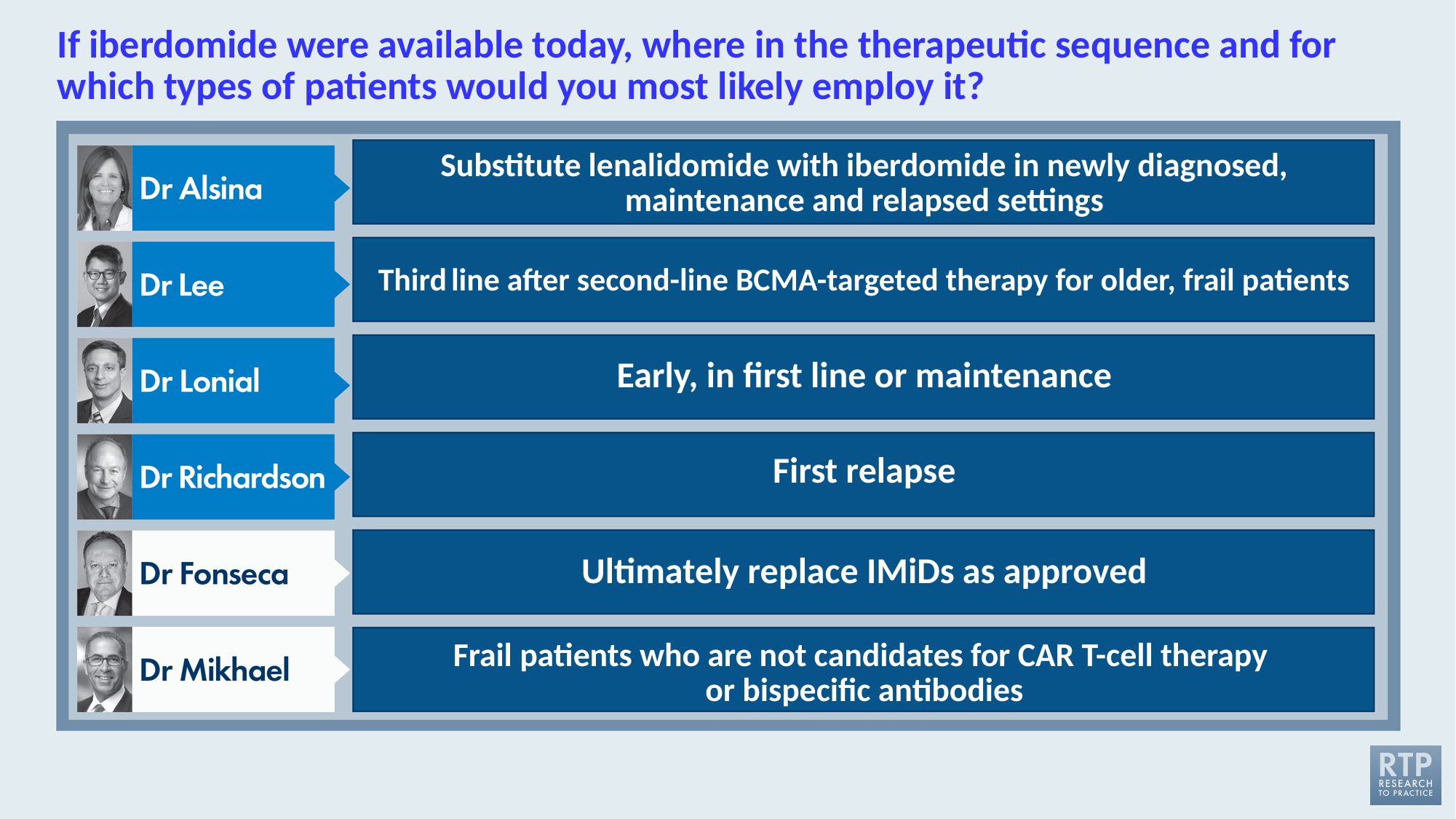

# If iberdomide were available today, where in the therapeutic sequence and for which types of patients would you most likely employ it?
Substitute lenalidomide with iberdomide in newly diagnosed, maintenance and relapsed settings
Third line after second-line BCMA-targeted therapy for older, frail patients
Early, in first line or maintenance
First relapse
Ultimately replace IMiDs as approved
Frail patients who are not candidates for CAR T-cell therapy
or bispecific antibodies